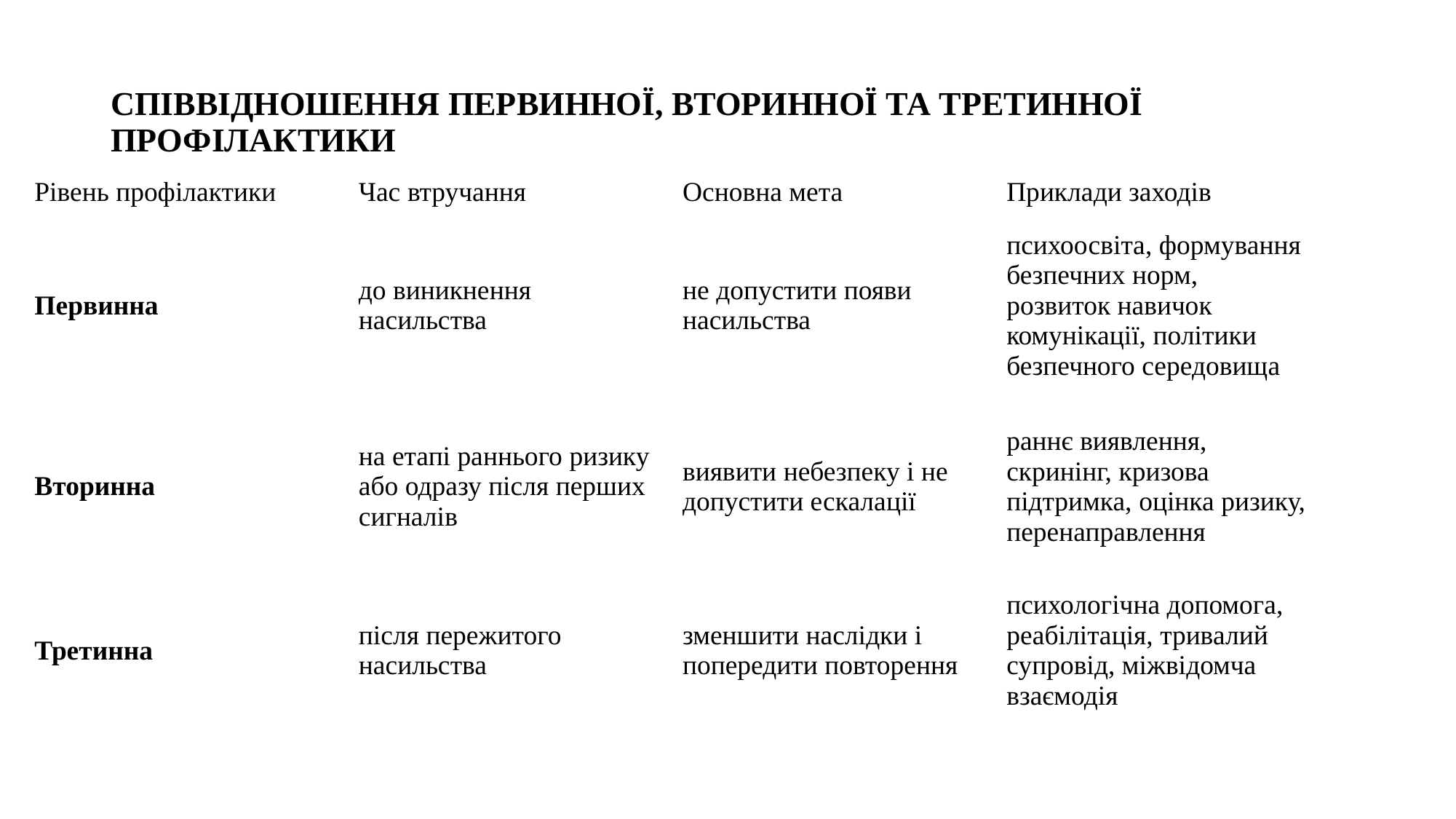

# СПІВВІДНОШЕННЯ ПЕРВИННОЇ, ВТОРИННОЇ ТА ТРЕТИННОЇ ПРОФІЛАКТИКИ
| Рівень профілактики | Час втручання | Основна мета | Приклади заходів |
| --- | --- | --- | --- |
| Первинна | до виникнення насильства | не допустити появи насильства | психоосвіта, формування безпечних норм, розвиток навичок комунікації, політики безпечного середовища |
| Вторинна | на етапі раннього ризику або одразу після перших сигналів | виявити небезпеку і не допустити ескалації | раннє виявлення, скринінг, кризова підтримка, оцінка ризику, перенаправлення |
| Третинна | після пережитого насильства | зменшити наслідки і попередити повторення | психологічна допомога, реабілітація, тривалий супровід, міжвідомча взаємодія |